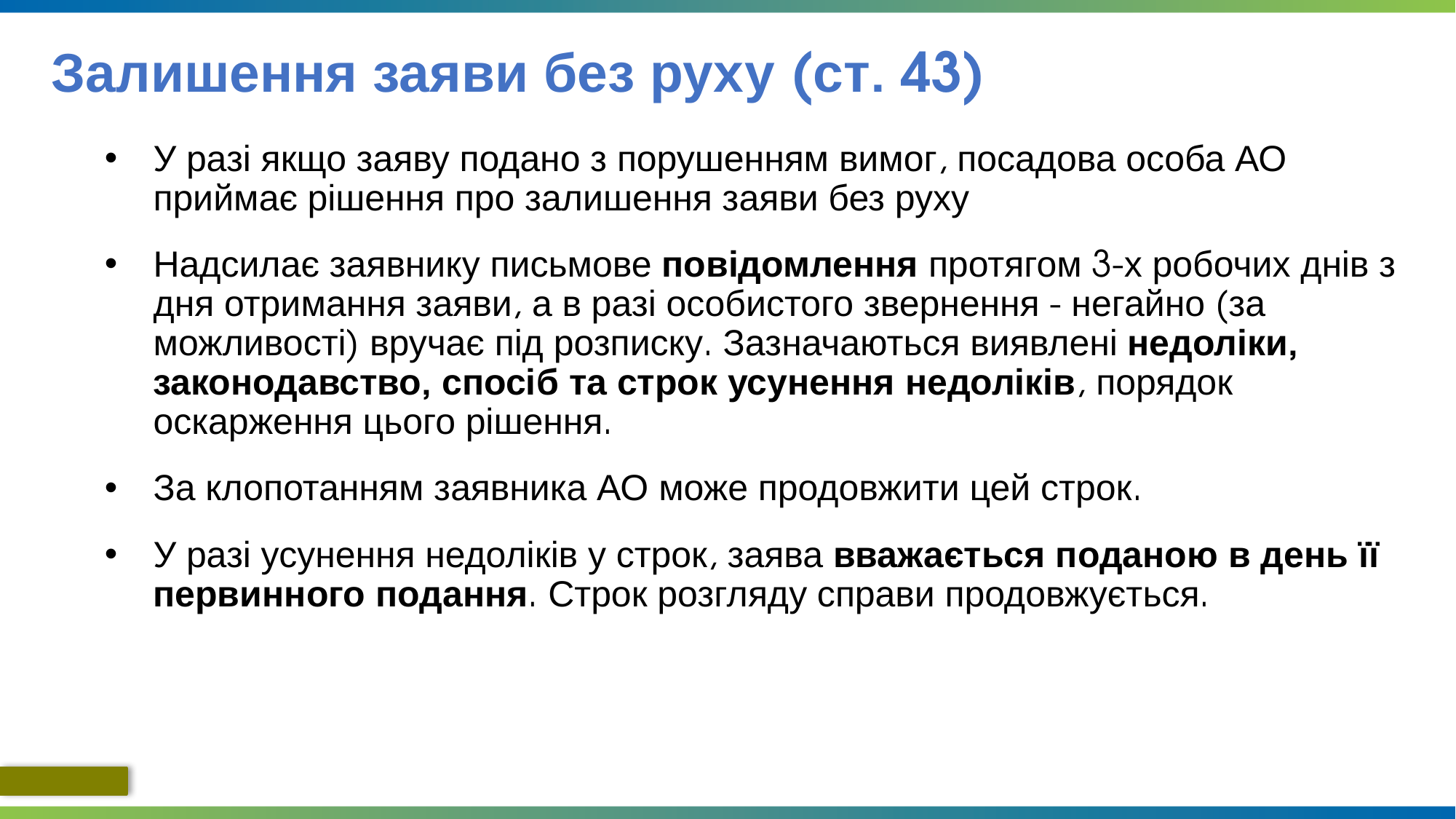

# Залишення заяви без руху (ст. 43)
У разі якщо заяву подано з порушенням вимог, посадова особа АО приймає рішення про залишення заяви без руху
Надсилає заявнику письмове повідомлення протягом 3-х робочих днів з дня отримання заяви, а в разі особистого звернення - негайно (за можливості) вручає під розписку. Зазначаються виявлені недоліки, законодавство, спосіб та строк усунення недоліків, порядок оскарження цього рішення.
За клопотанням заявника АО може продовжити цей строк.
У разі усунення недоліків у строк, заява вважається поданою в день її первинного подання. Строк розгляду справи продовжується.